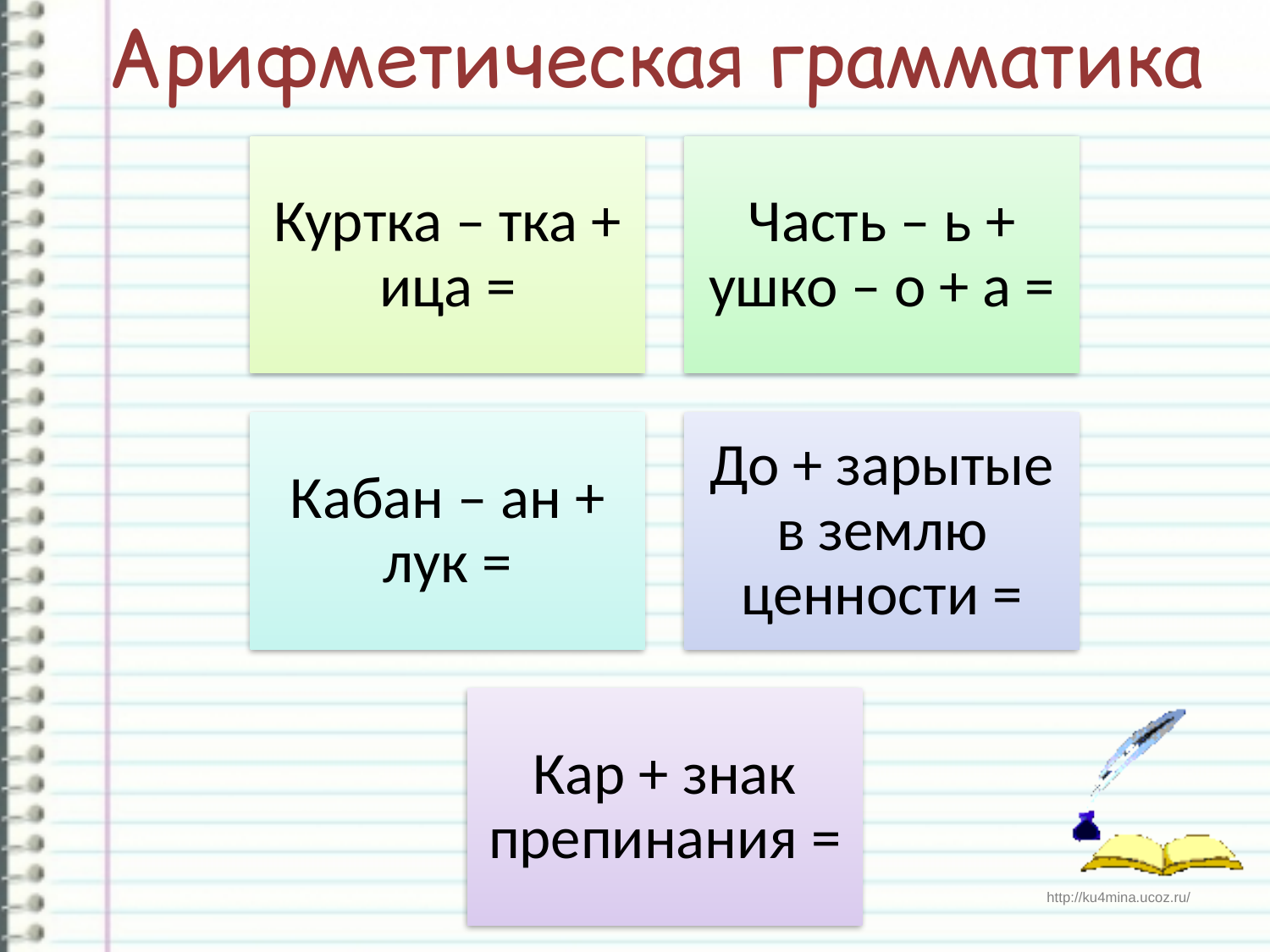

# Арифметическая грамматика
Куртка – тка + ица =
Часть – ь + ушко – о + а =
Кабан – ан + лук =
До + зарытые в землю ценности =
Кар + знак препинания =